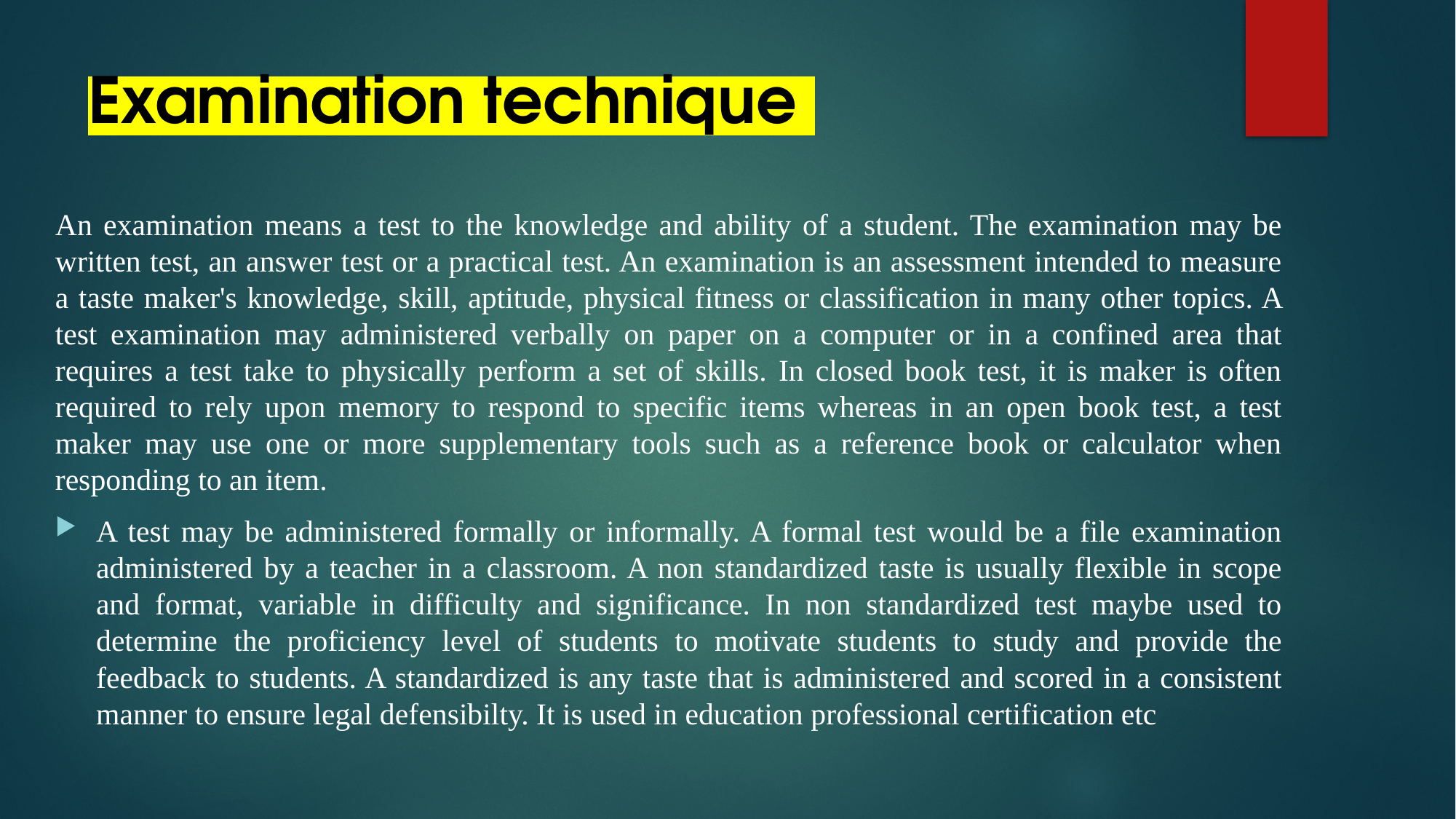

# Examination technique
An examination means a test to the knowledge and ability of a student. The examination may be written test, an answer test or a practical test. An examination is an assessment intended to measure a taste maker's knowledge, skill, aptitude, physical fitness or classification in many other topics. A test examination may administered verbally on paper on a computer or in a confined area that requires a test take to physically perform a set of skills. In closed book test, it is maker is often required to rely upon memory to respond to specific items whereas in an open book test, a test maker may use one or more supplementary tools such as a reference book or calculator when responding to an item.
A test may be administered formally or informally. A formal test would be a file examination administered by a teacher in a classroom. A non standardized taste is usually flexible in scope and format, variable in difficulty and significance. In non standardized test maybe used to determine the proficiency level of students to motivate students to study and provide the feedback to students. A standardized is any taste that is administered and scored in a consistent manner to ensure legal defensibilty. It is used in education professional certification etc